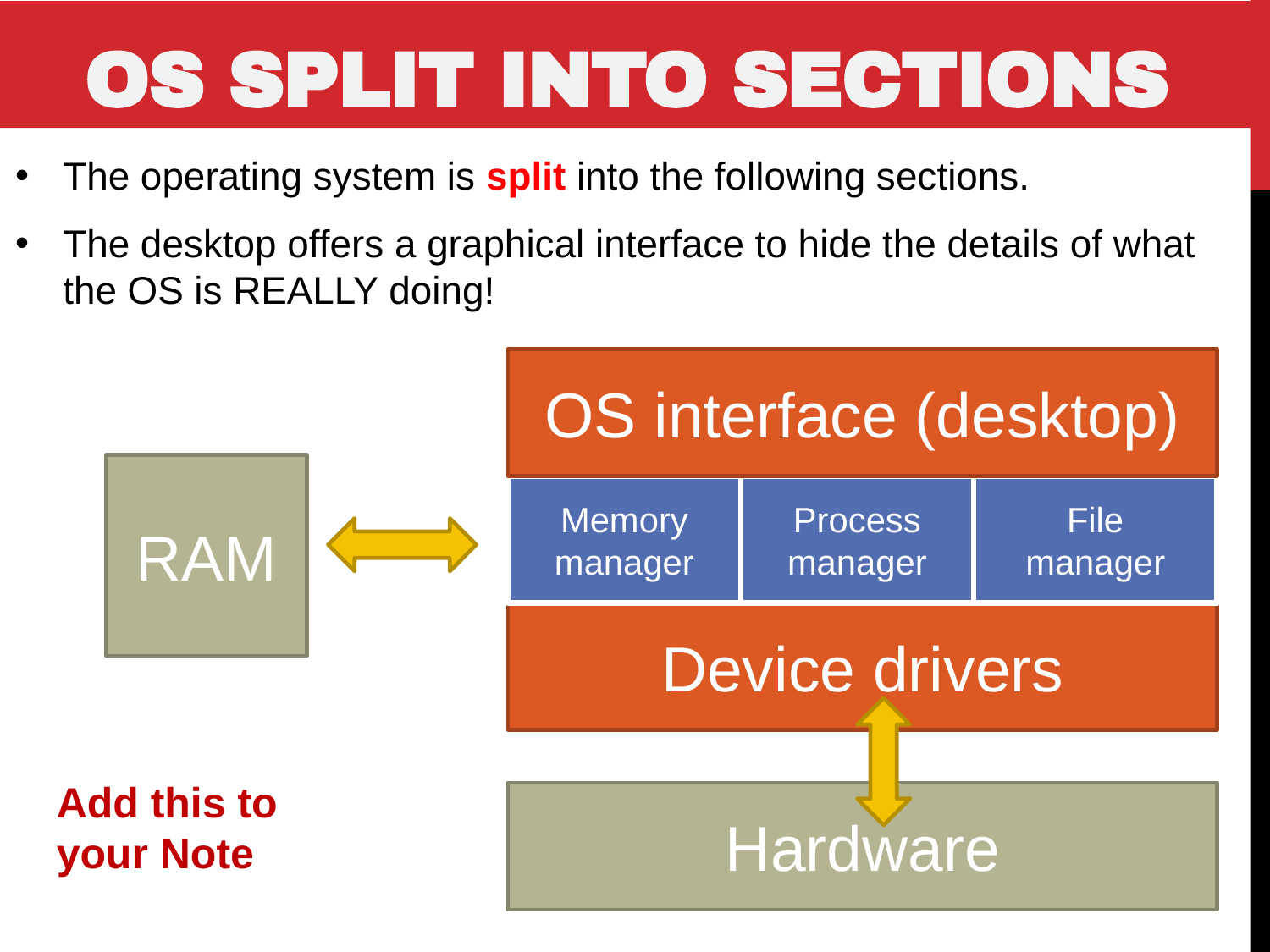

# OS split into sections
The operating system is split into the following sections.
The desktop offers a graphical interface to hide the details of what the OS is REALLY doing!
OS interface (desktop)
RAM
Memory manager
Process
manager
File
manager

Device drivers

Add this to your Note
Hardware